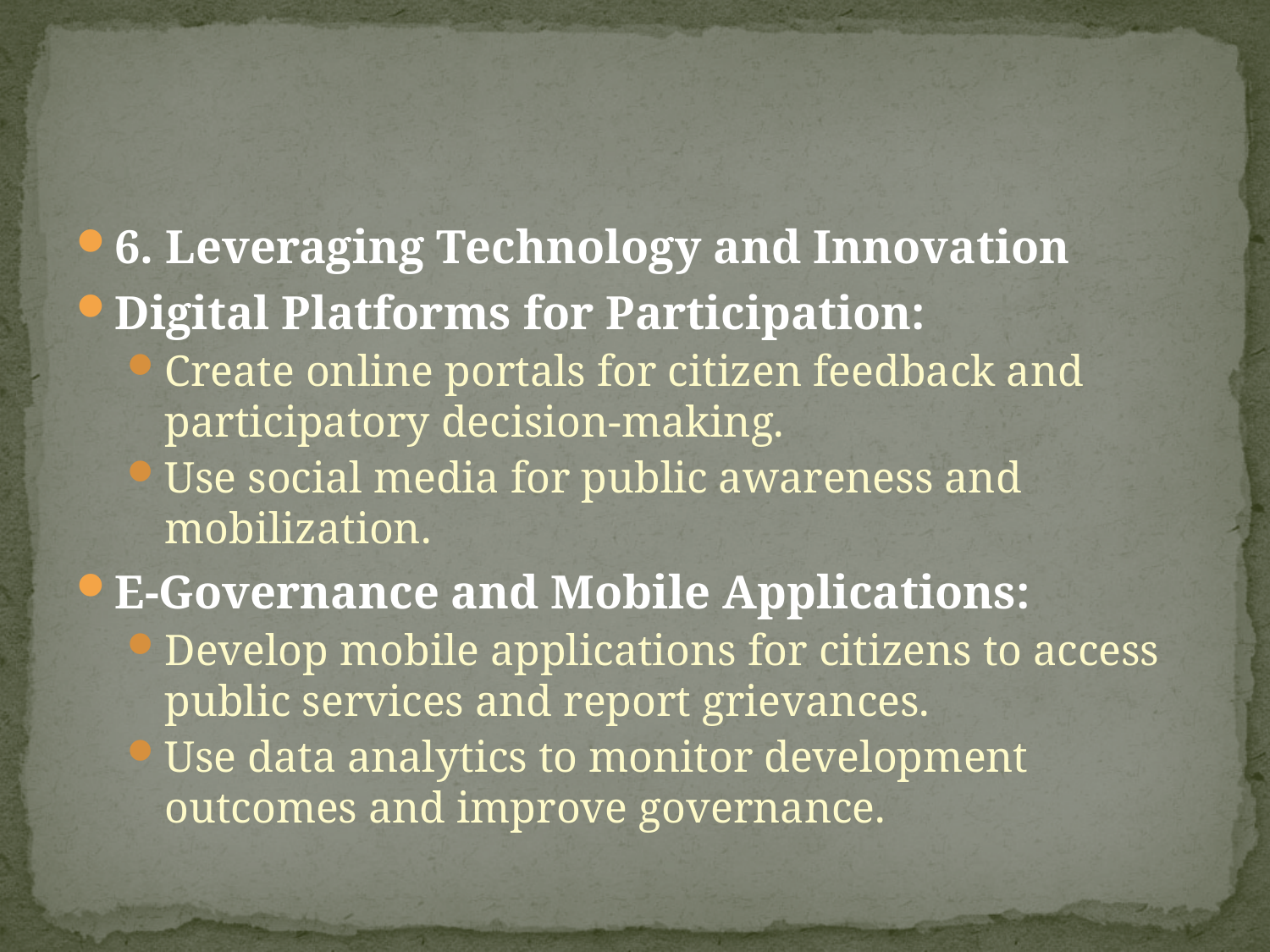

#
6. Leveraging Technology and Innovation
Digital Platforms for Participation:
Create online portals for citizen feedback and participatory decision-making.
Use social media for public awareness and mobilization.
E-Governance and Mobile Applications:
Develop mobile applications for citizens to access public services and report grievances.
Use data analytics to monitor development outcomes and improve governance.